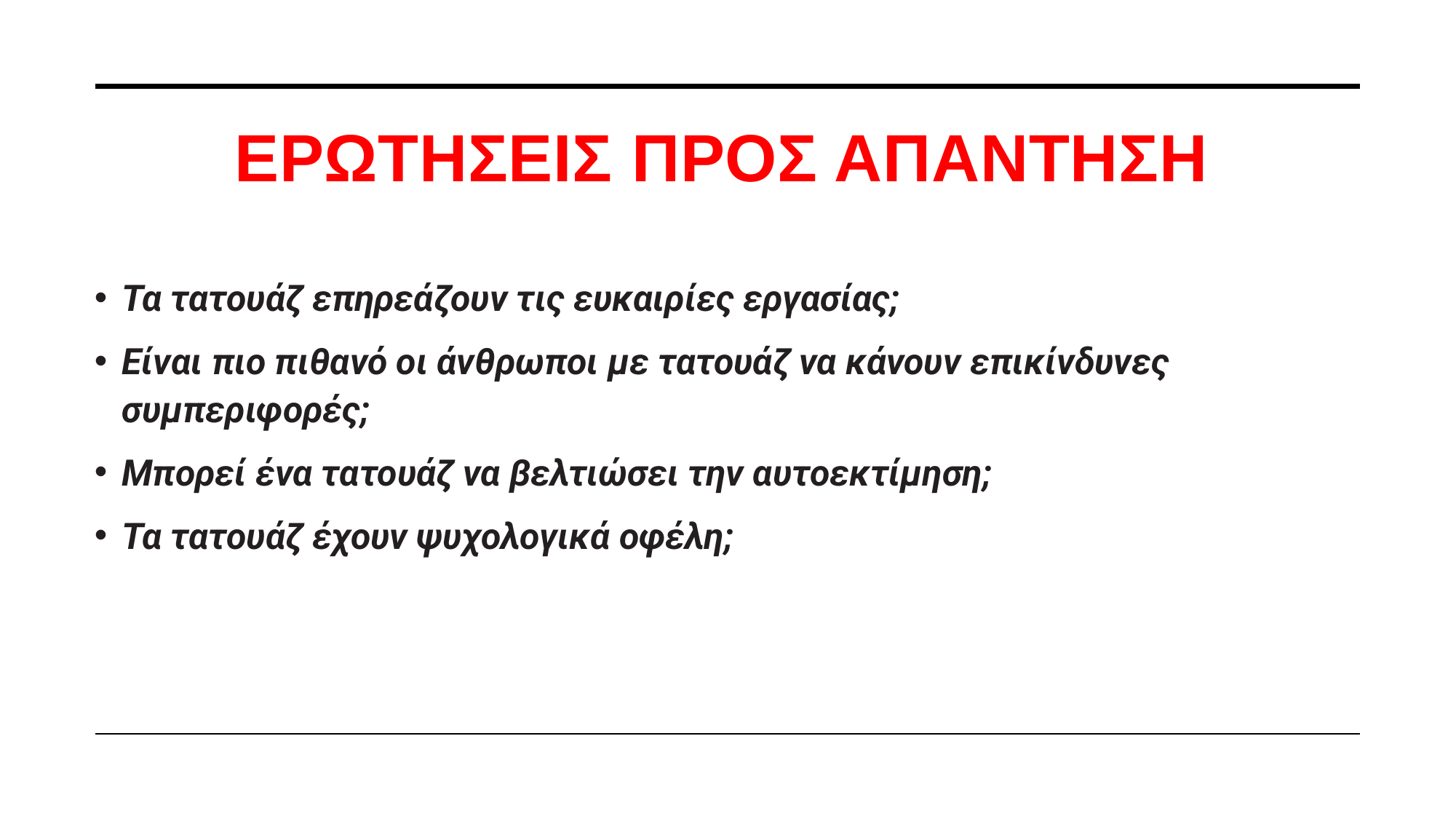

# ΕΡΩΤΗΣΕΙΣ ΠΡΟΣ ΑΠΑΝΤΗΣΗ
Τα τατουάζ επηρεάζουν τις ευκαιρίες εργασίας;
Είναι πιο πιθανό οι άνθρωποι με τατουάζ να κάνουν επικίνδυνες συμπεριφορές;
Μπορεί ένα τατουάζ να βελτιώσει την αυτοεκτίμηση;
Τα τατουάζ έχουν ψυχολογικά οφέλη;